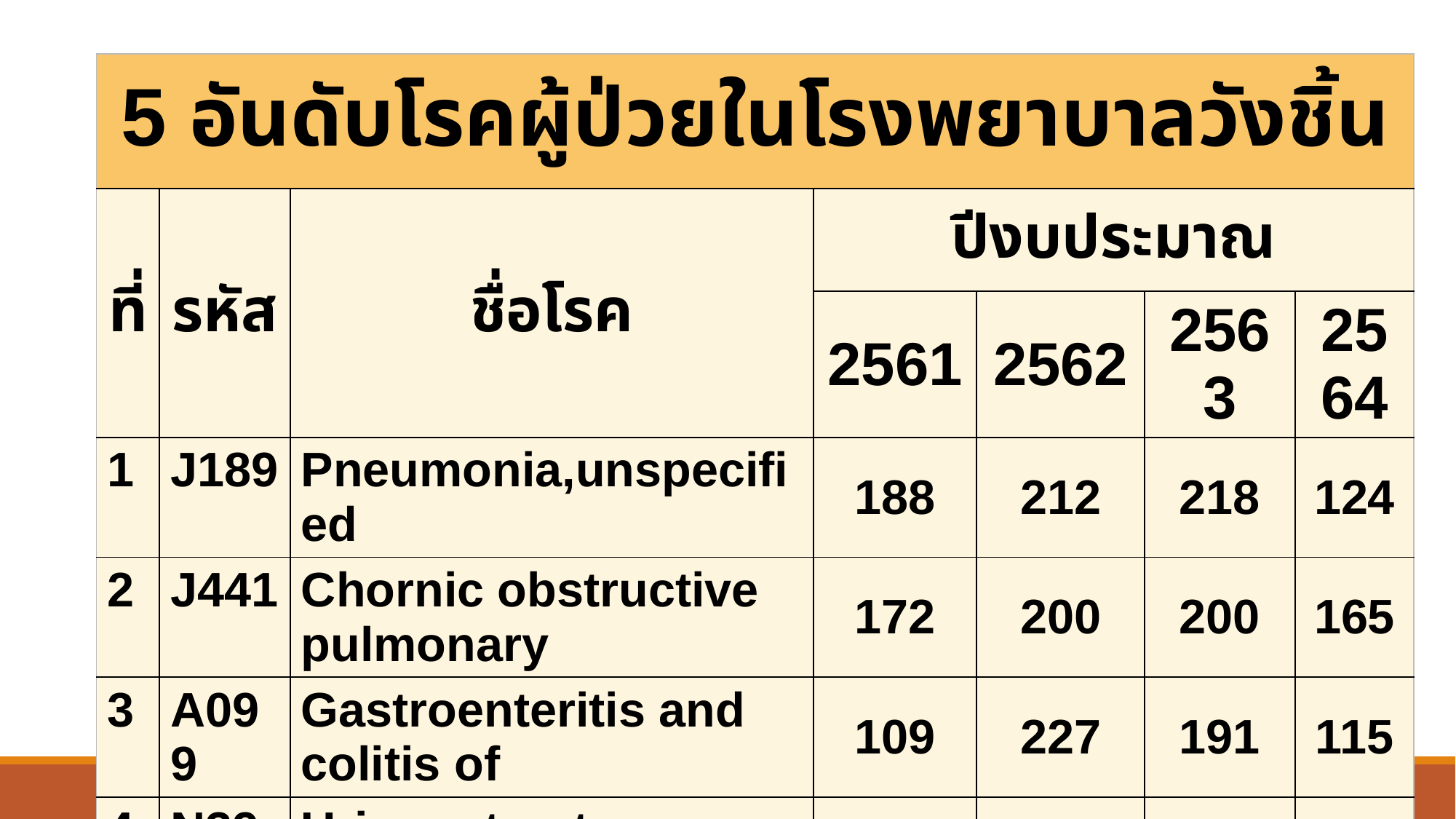

| 5 อันดับโรคผู้ป่วยในโรงพยาบาลวังชิ้น |  |  |  |  |  |  |
| --- | --- | --- | --- | --- | --- | --- |
| ที่ | รหัส | ชื่อโรค | ปีงบประมาณ |  |  |  |
|  |  |  | 2561 | 2562 | 2563 | 2564 |
| 1 | J189 | Pneumonia,unspecified | 188 | 212 | 218 | 124 |
| 2 | J441 | Chornic obstructive pulmonary | 172 | 200 | 200 | 165 |
| 3 | A099 | Gastroenteritis and colitis of | 109 | 227 | 191 | 115 |
| 4 | N390 | Urinary tract infection,site not | 58 | 122 | 170 | 143 |
| 5 | K30 | Dyspepsia | 141 | 186 | 100 | 108 |